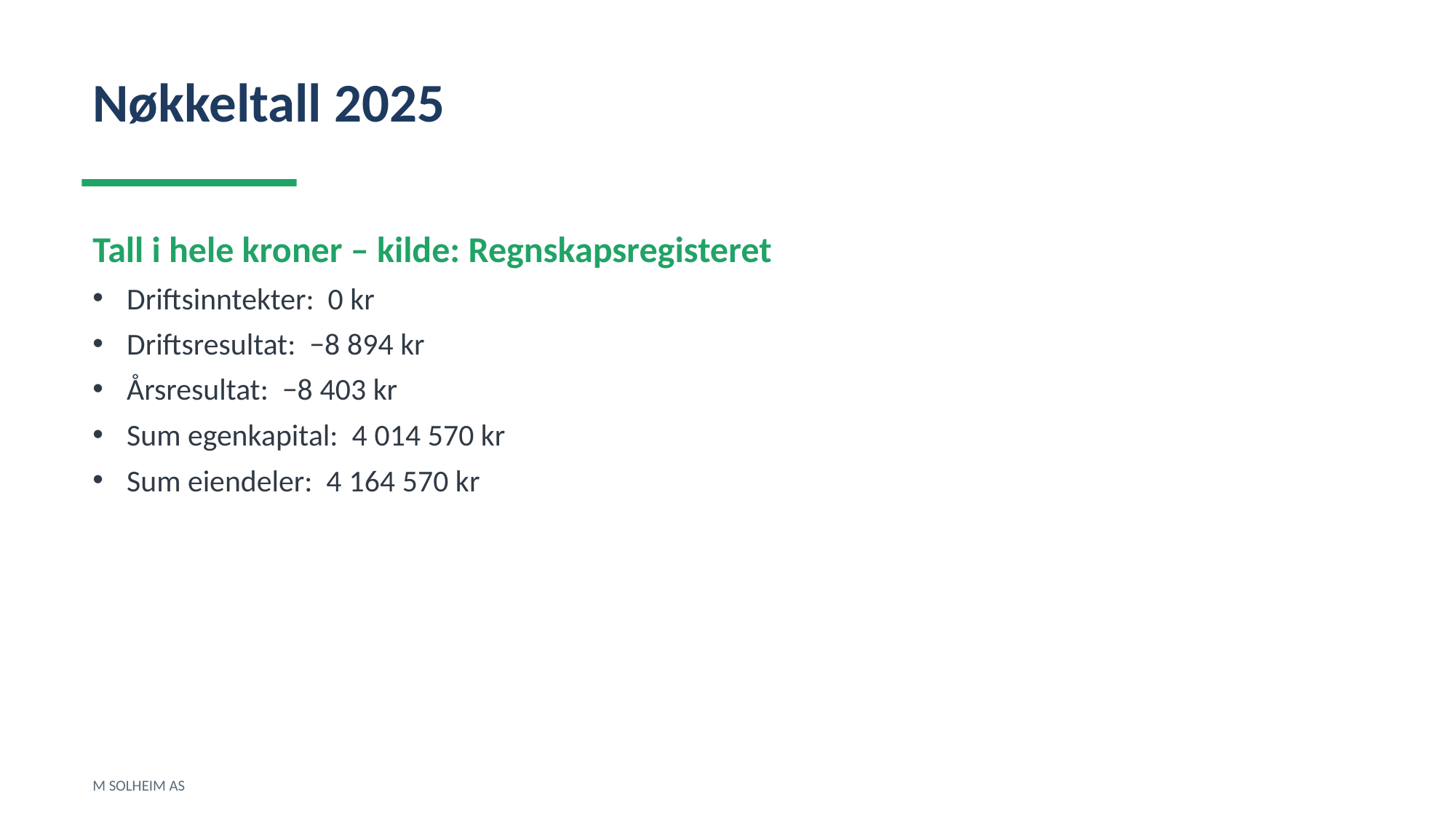

Nøkkeltall 2025

Tall i hele kroner – kilde: Regnskapsregisteret
Driftsinntekter:  0 kr
Driftsresultat:  −8 894 kr
Årsresultat:  −8 403 kr
Sum egenkapital:  4 014 570 kr
Sum eiendeler:  4 164 570 kr
M SOLHEIM AS